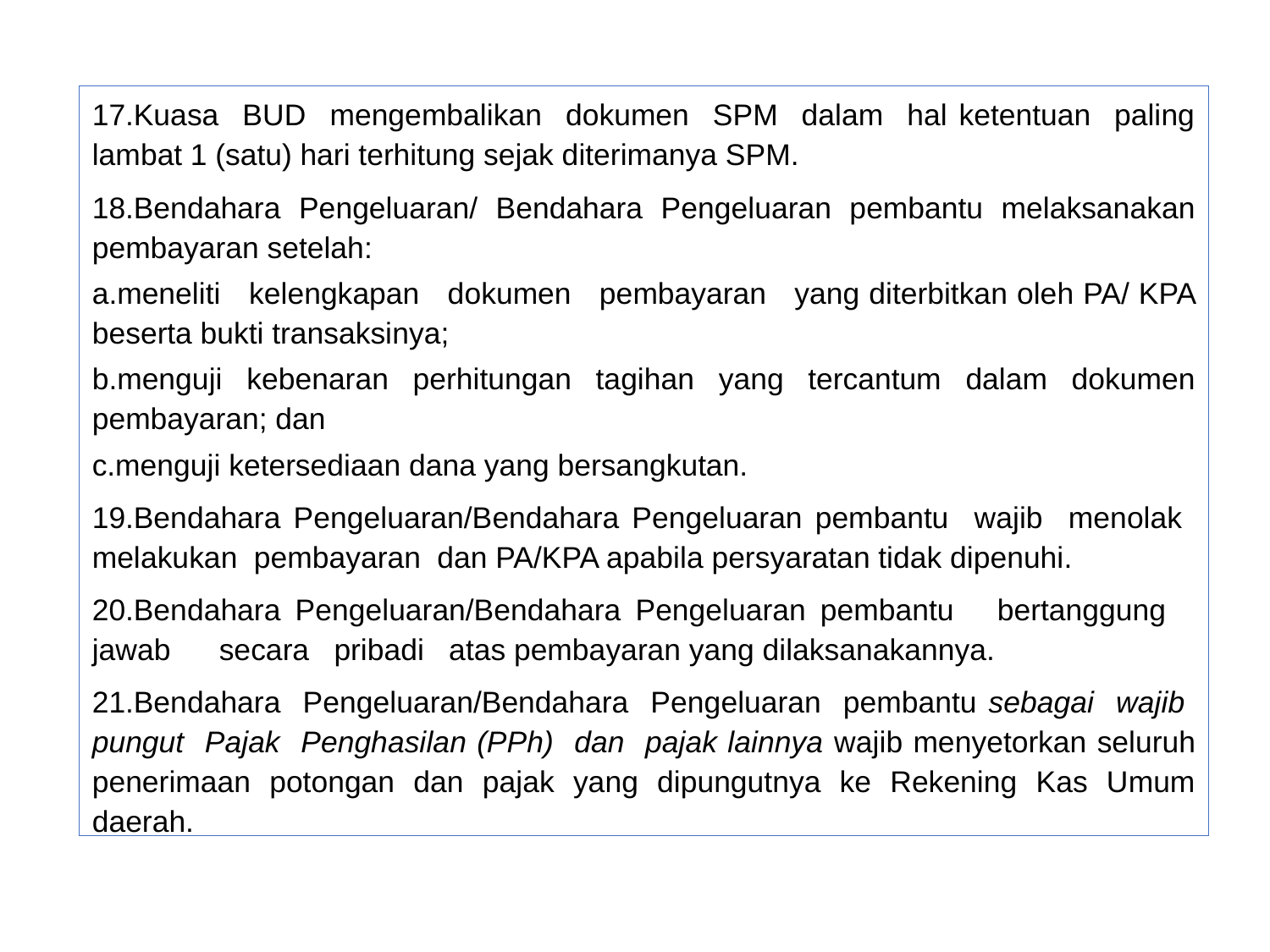

Kuasa  BUD  mengembalikan  dokumen  SPM  dalam  hal ketentuan  paling lambat 1 (satu) hari terhitung sejak diterimanya SPM.
Bendahara Pengeluaran/ Bendahara Pengeluaran pembantu melaksanakan pembayaran setelah:
meneliti   kelengkapan   dokumen   pembayaran   yang diterbitkan oleh PA/ KPA beserta bukti transaksinya;
menguji kebenaran perhitungan tagihan yang tercantum dalam dokumen pembayaran; dan
menguji ketersediaan dana yang bersangkutan.
Bendahara Pengeluaran/Bendahara Pengeluaran pembantu  wajib  menolak  melakukan  pembayaran  dan PA/KPA apabila persyaratan tidak dipenuhi.
Bendahara Pengeluaran/Bendahara Pengeluaran pembantu   bertanggung   jawab	secara   pribadi   atas pembayaran yang dilaksanakannya.
Bendahara  Pengeluaran/Bendahara  Pengeluaran  pembantu sebagai  wajib  pungut  Pajak  Penghasilan (PPh)  dan  pajak lainnya wajib menyetorkan seluruh penerimaan potongan dan pajak yang dipungutnya ke Rekening Kas Umum daerah.